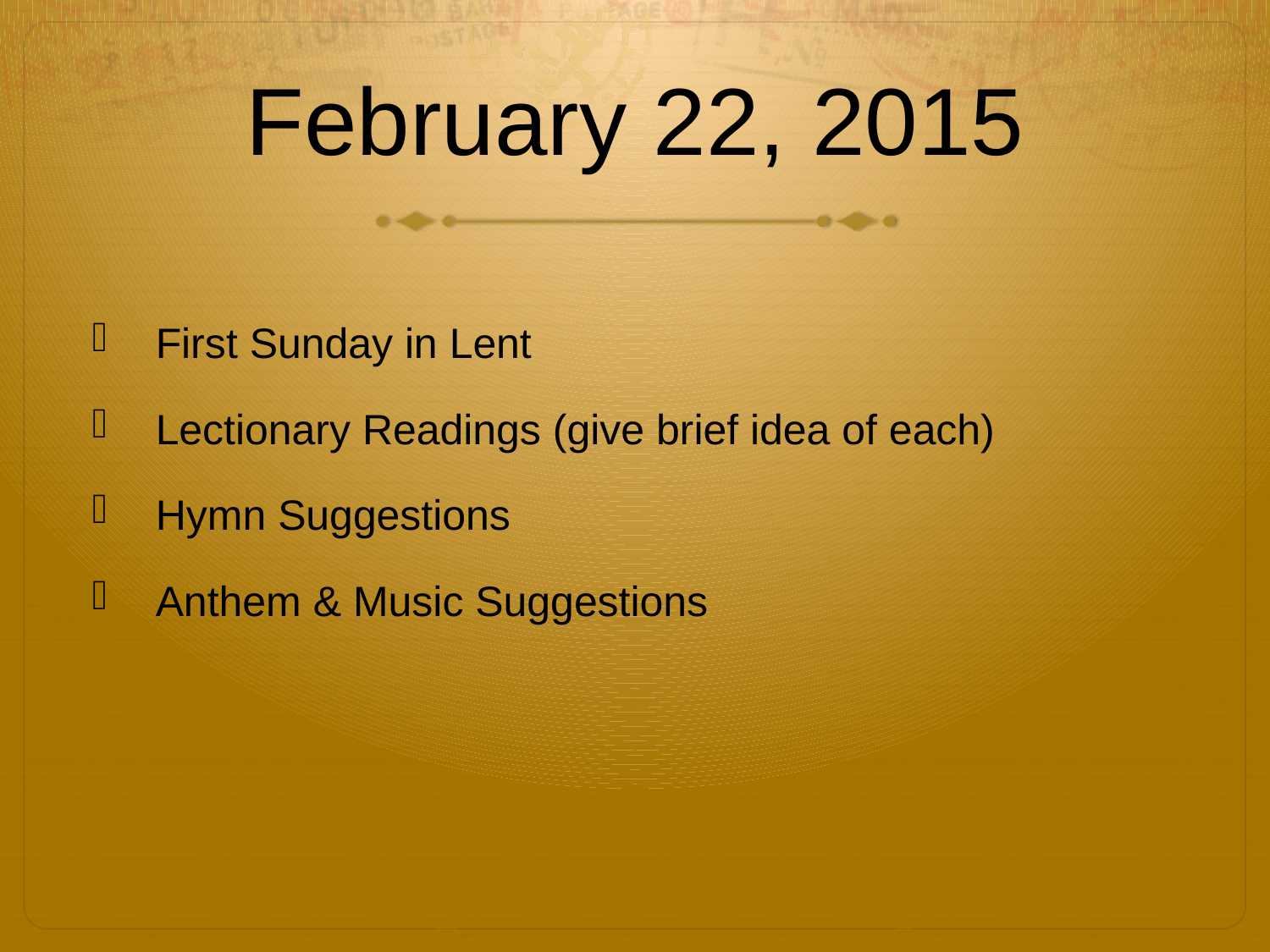

# February 22, 2015
First Sunday in Lent
Lectionary Readings (give brief idea of each)
Hymn Suggestions
Anthem & Music Suggestions